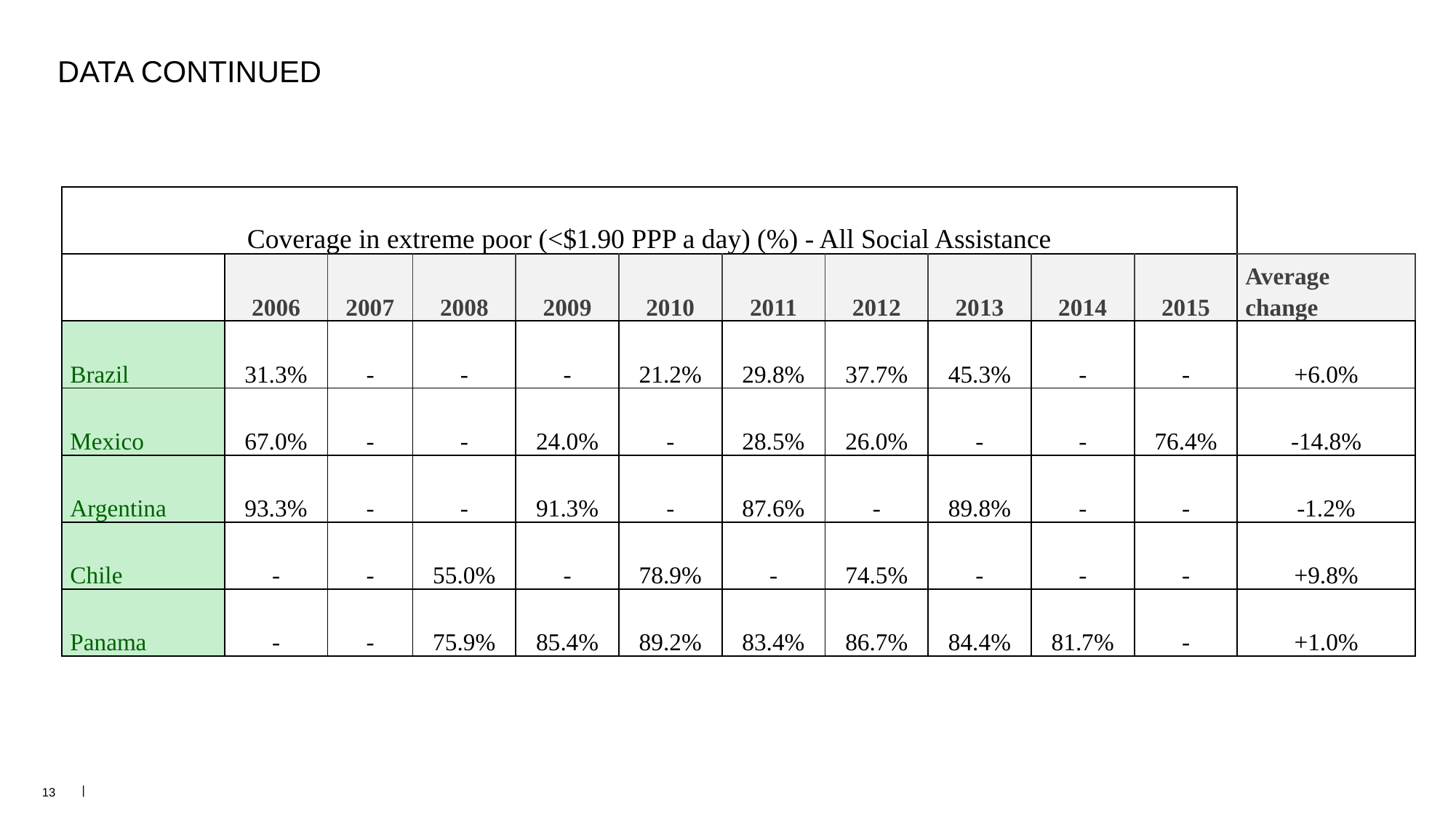

# DATA CONTINUED
| Coverage in extreme poor (<$1.90 PPP a day) (%) - All Social Assistance |  |  |  |  |  |  |  |  |  |  |  |
| --- | --- | --- | --- | --- | --- | --- | --- | --- | --- | --- | --- |
|  | 2006 | 2007 | 2008 | 2009 | 2010 | 2011 | 2012 | 2013 | 2014 | 2015 | Average change |
| Brazil | 31.3% | - | - | - | 21.2% | 29.8% | 37.7% | 45.3% | - | - | +6.0% |
| Mexico | 67.0% | - | - | 24.0% | - | 28.5% | 26.0% | - | - | 76.4% | -14.8% |
| Argentina | 93.3% | - | - | 91.3% | - | 87.6% | - | 89.8% | - | - | -1.2% |
| Chile | - | - | 55.0% | - | 78.9% | - | 74.5% | - | - | - | +9.8% |
| Panama | - | - | 75.9% | 85.4% | 89.2% | 83.4% | 86.7% | 84.4% | 81.7% | - | +1.0% |